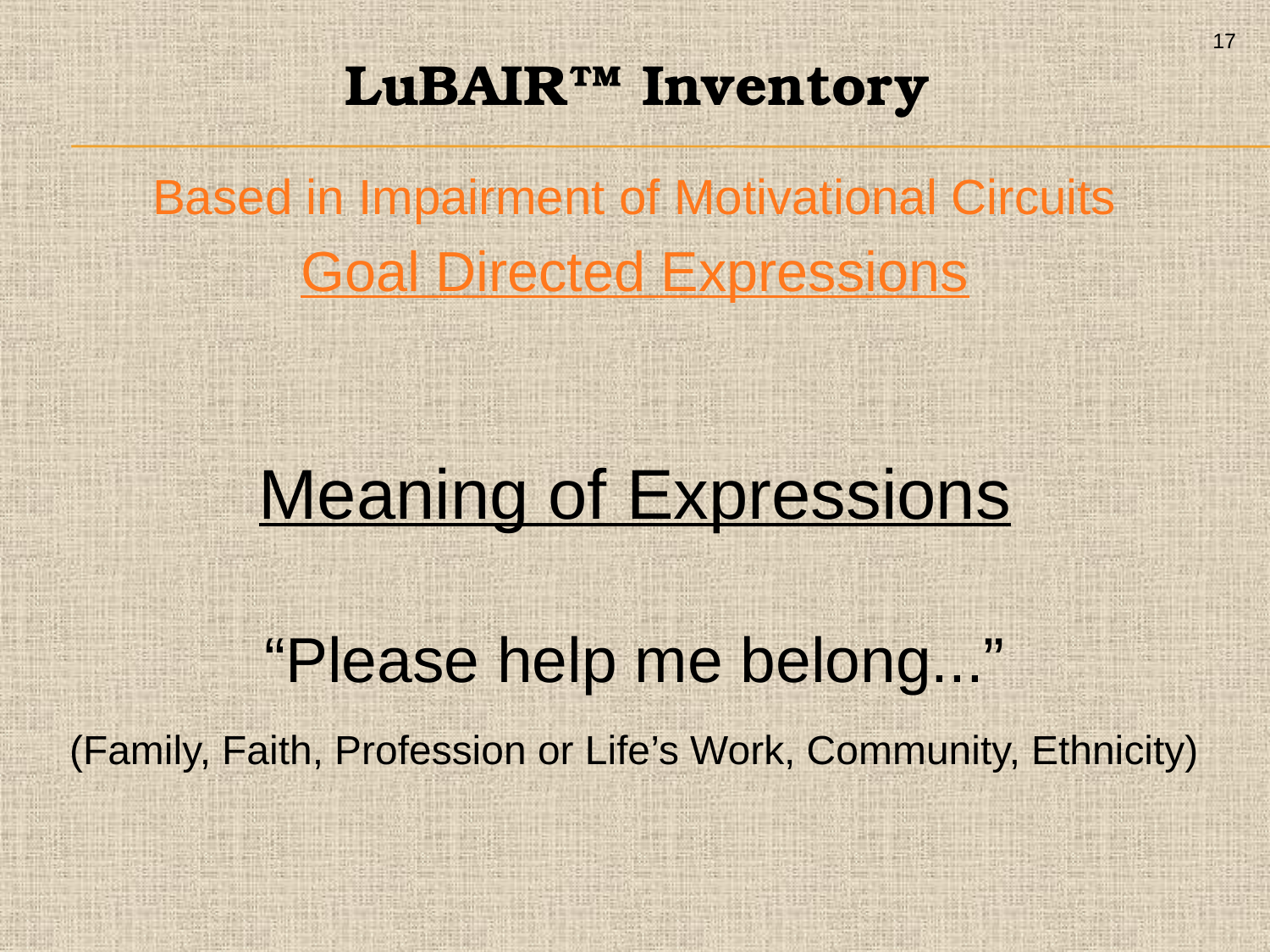

17
LuBAIR™ Inventory
Based in Impairment of Motivational Circuits
Goal Directed Expressions
Meaning of Expressions

“Please help me belong...”
(Family, Faith, Profession or Life’s Work, Community, Ethnicity)